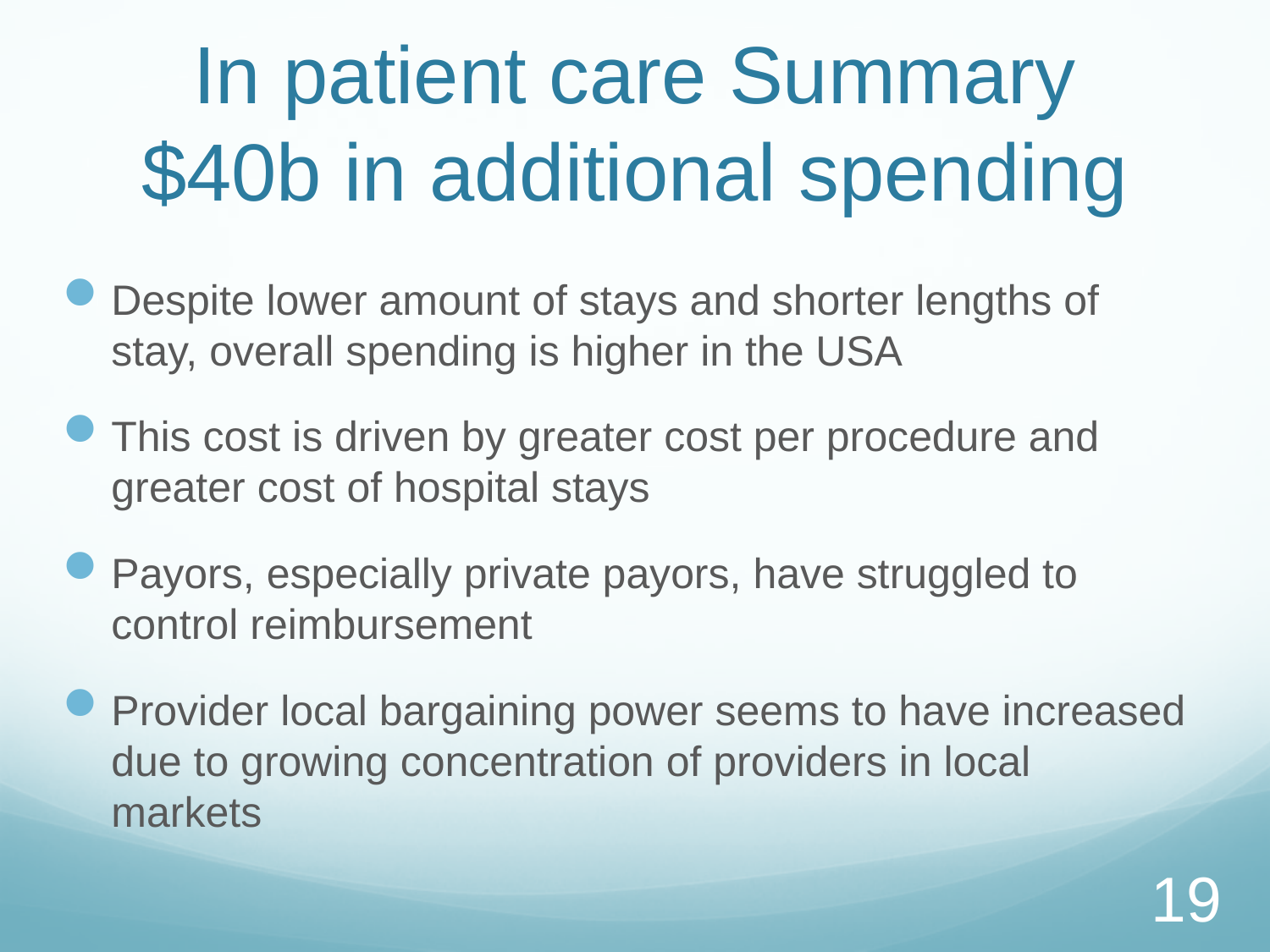

# In patient care Summary $40b in additional spending
Despite lower amount of stays and shorter lengths of stay, overall spending is higher in the USA
This cost is driven by greater cost per procedure and greater cost of hospital stays
Payors, especially private payors, have struggled to control reimbursement
Provider local bargaining power seems to have increased due to growing concentration of providers in local markets

19